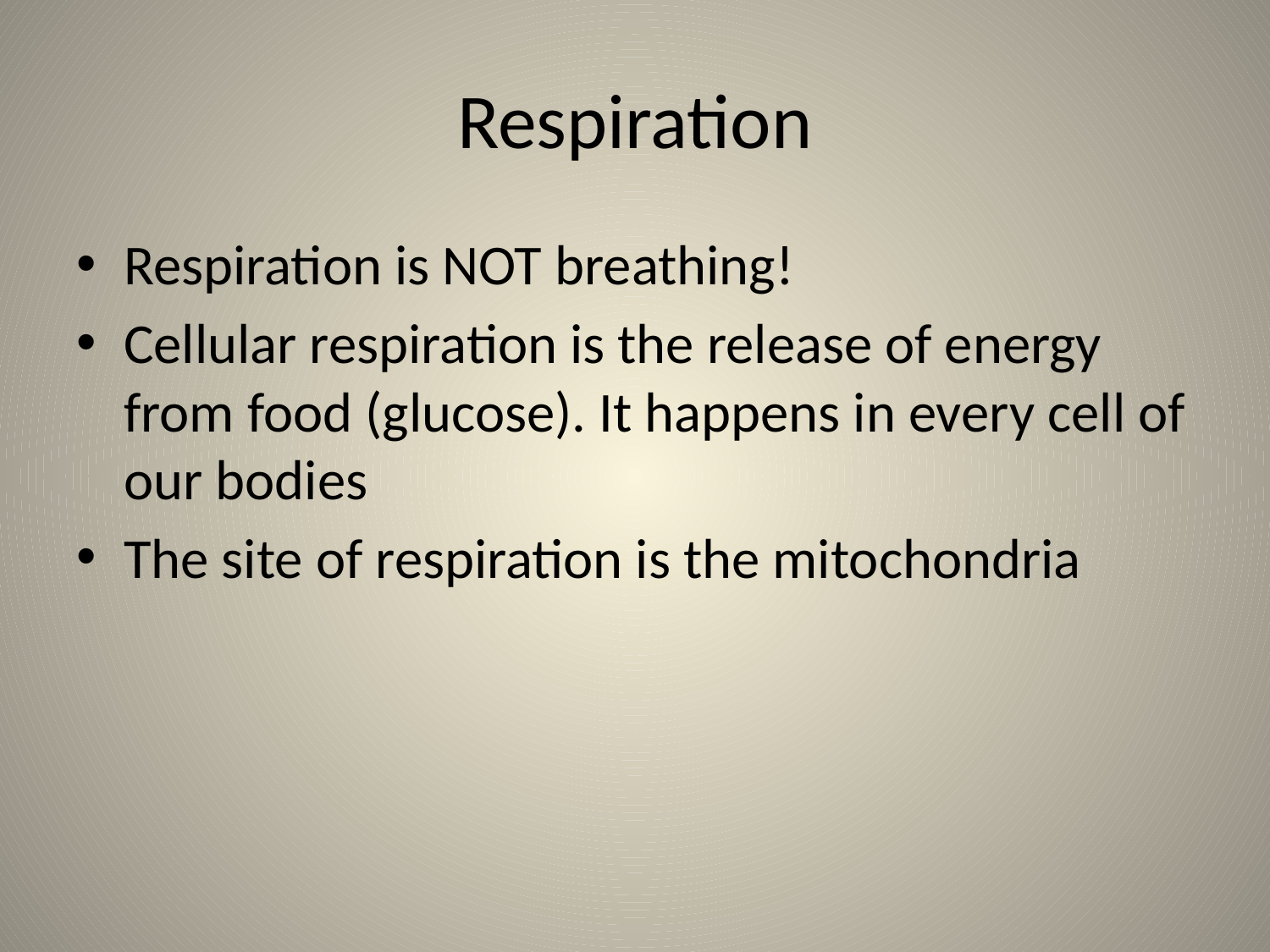

# Respiration
Respiration is NOT breathing!
Cellular respiration is the release of energy from food (glucose). It happens in every cell of our bodies
The site of respiration is the mitochondria